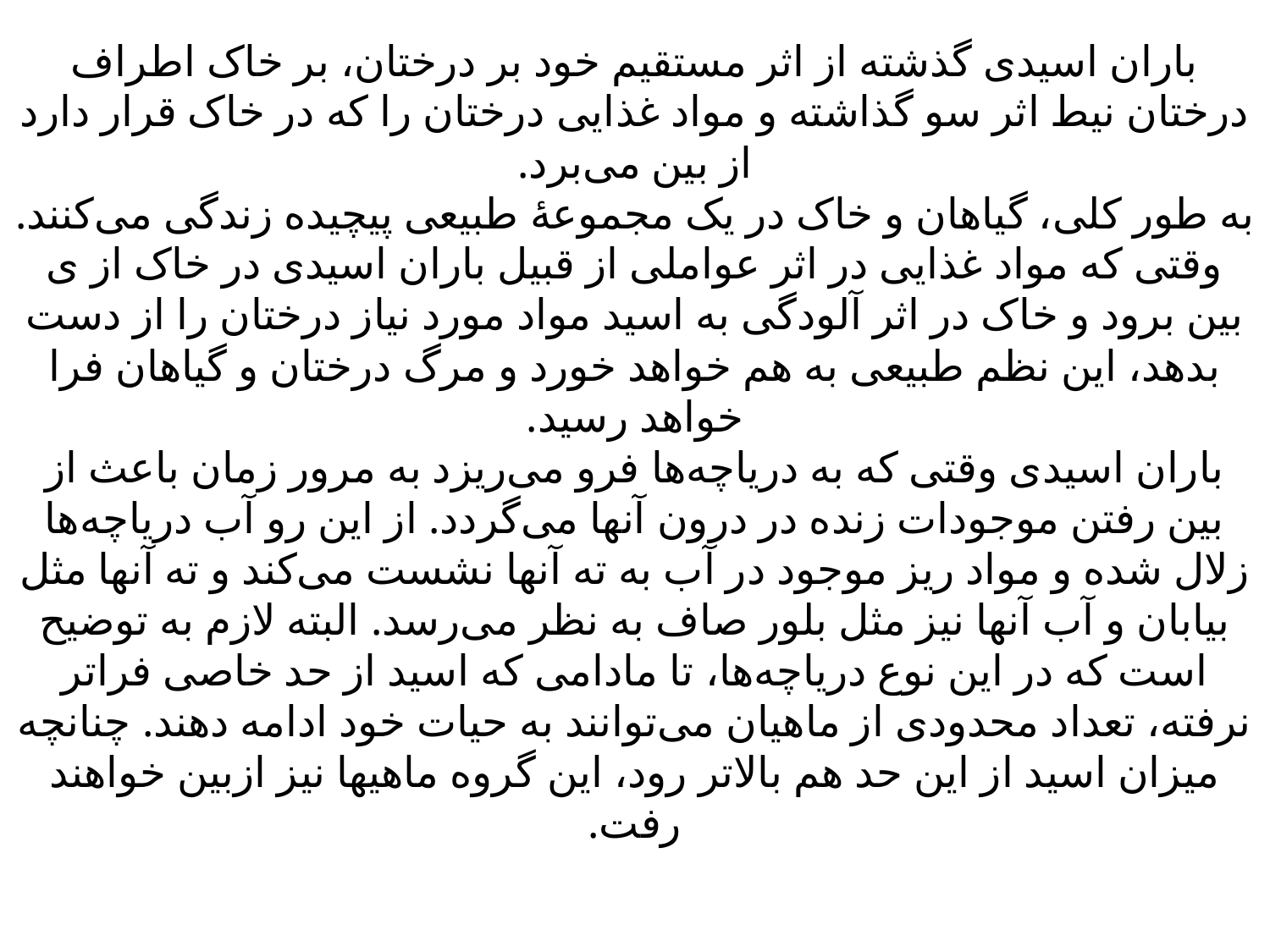

# باران اسیدی گذشته از اثر مستقیم خود بر درختان، بر خاک اطراف درختان نیط اثر سو گذاشته و مواد غذایی درختان را که در خاک قرار دارد از بین می‌برد. به طور کلی، گیاهان و خاک در یک مجموعهٔ طبیعی پیچیده زندگی می‌کنند. وقتی که مواد غذایی در اثر عواملی از قبیل باران اسیدی در خاک از ی بین برود و خاک در اثر آلودگی به اسید مواد مورد نیاز درختان را از دست بدهد، این نظم طبیعی به هم خواهد خورد و مرگ درختان و گیاهان فرا خواهد رسید. باران اسیدی وقتی که به دریاچه‌ها فرو می‌ریزد به مرور زمان باعث از بین رفتن موجودات زنده در درون آنها می‌گردد. از این رو آب دریاچه‌ها زلال شده و مواد ریز موجود در آب به ته آنها نشست می‌کند و ته آنها مثل بیابان و آب آنها نیز مثل بلور صاف به نظر می‌رسد. البته لازم به توضیح است که در این نوع دریاچه‌ها، تا مادامی که اسید از حد خاصی فراتر نرفته، تعداد محدودی از ماهیان می‌توانند به حیات خود ادامه دهند. چنانچه میزان اسید از این حد هم بالاتر رود، این گروه ماهیها نیز ازبین خواهند رفت.